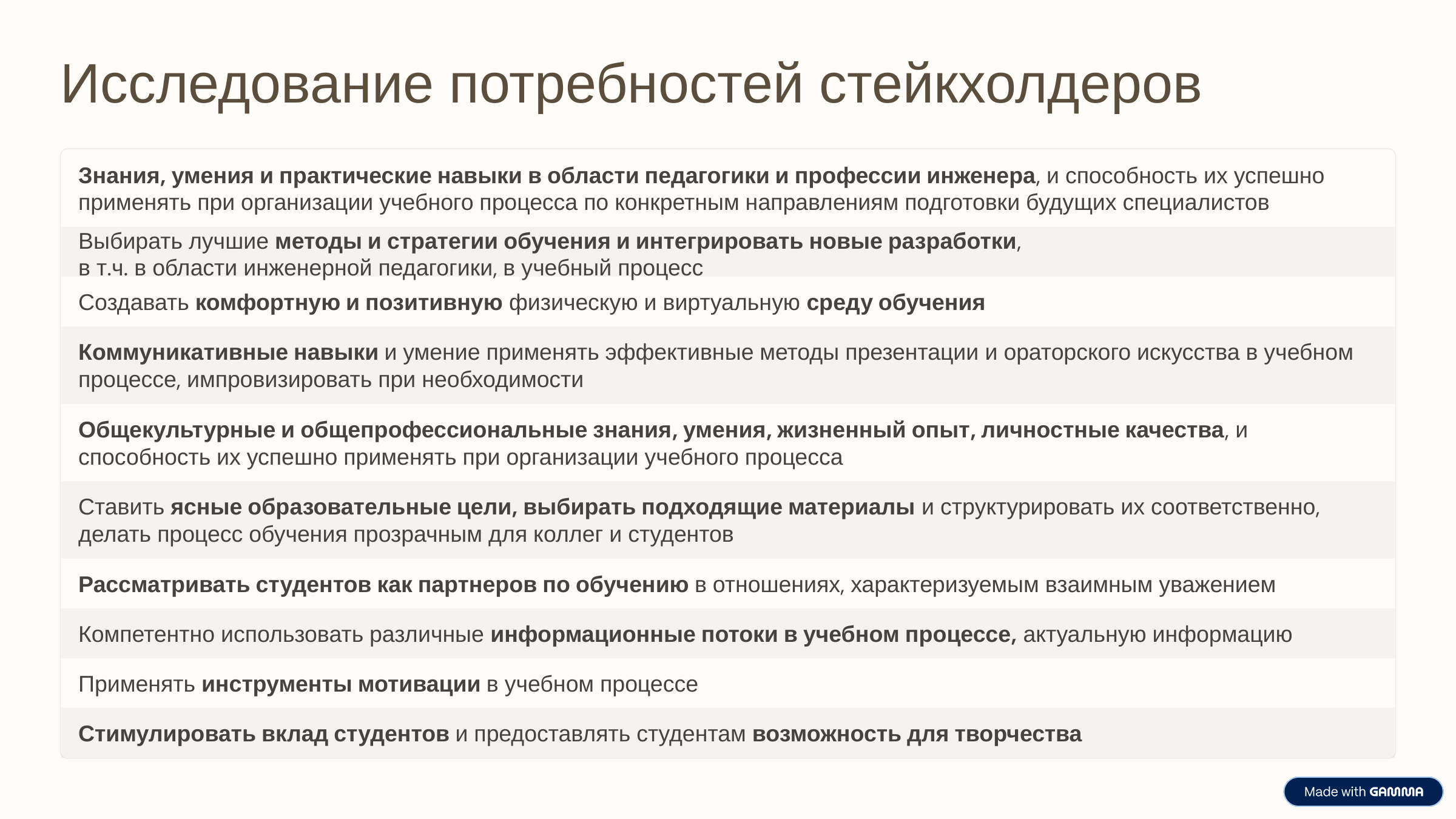

Исследование потребностей стейкхолдеров

Знания, умения и практические навыки в области педагогики и профессии инженера, и способность их успешно применять при организации учебного процесса по конкретным направлениям подготовки будущих специалистов
Выбирать лучшие методы и стратегии обучения и интегрировать новые разработки,
в т.ч. в области инженерной педагогики, в учебный процесс

Создавать комфортную и позитивную физическую и виртуальную среду обучения

Коммуникативные навыки и умение применять эффективные методы презентации и ораторского искусства в учебном процессе, импровизировать при необходимости

Общекультурные и общепрофессиональные знания, умения, жизненный опыт, личностные качества, и способность их успешно применять при организации учебного процесса

Ставить ясные образовательные цели, выбирать подходящие материалы и структурировать их соответственно, делать процесс обучения прозрачным для коллег и студентов

Рассматривать студентов как партнеров по обучению в отношениях, характеризуемым взаимным уважением

Компетентно использовать различные информационные потоки в учебном процессе, актуальную информацию

Применять инструменты мотивации в учебном процессе

Стимулировать вклад студентов и предоставлять студентам возможность для творчества